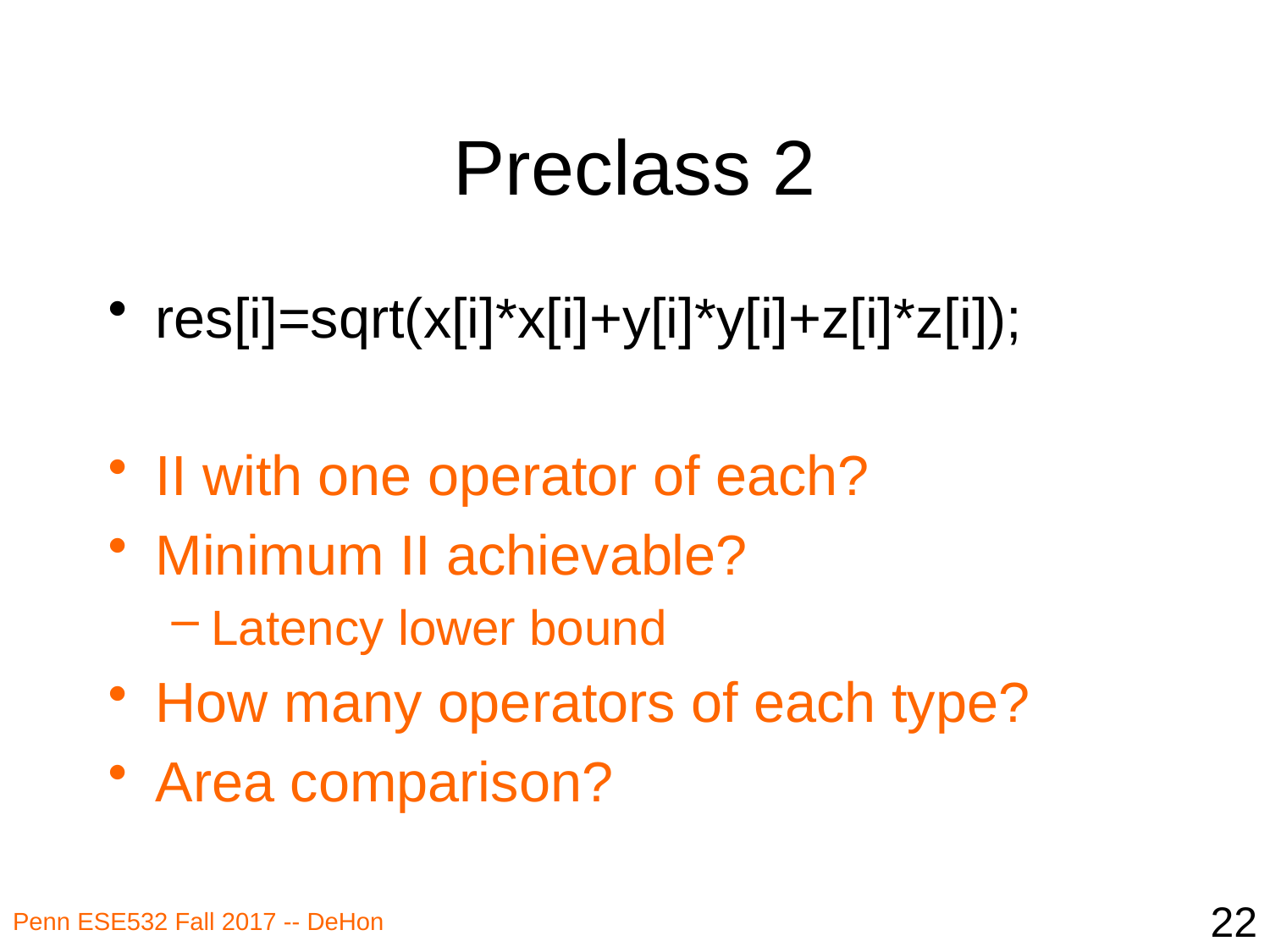

# Preclass 2
res[i]=sqrt(x[i]*x[i]+y[i]*y[i]+z[i]*z[i]);

II with one operator of each?
Minimum II achievable?
Latency lower bound
How many operators of each type?
Area comparison?
22
Penn ESE532 Fall 2017 -- DeHon